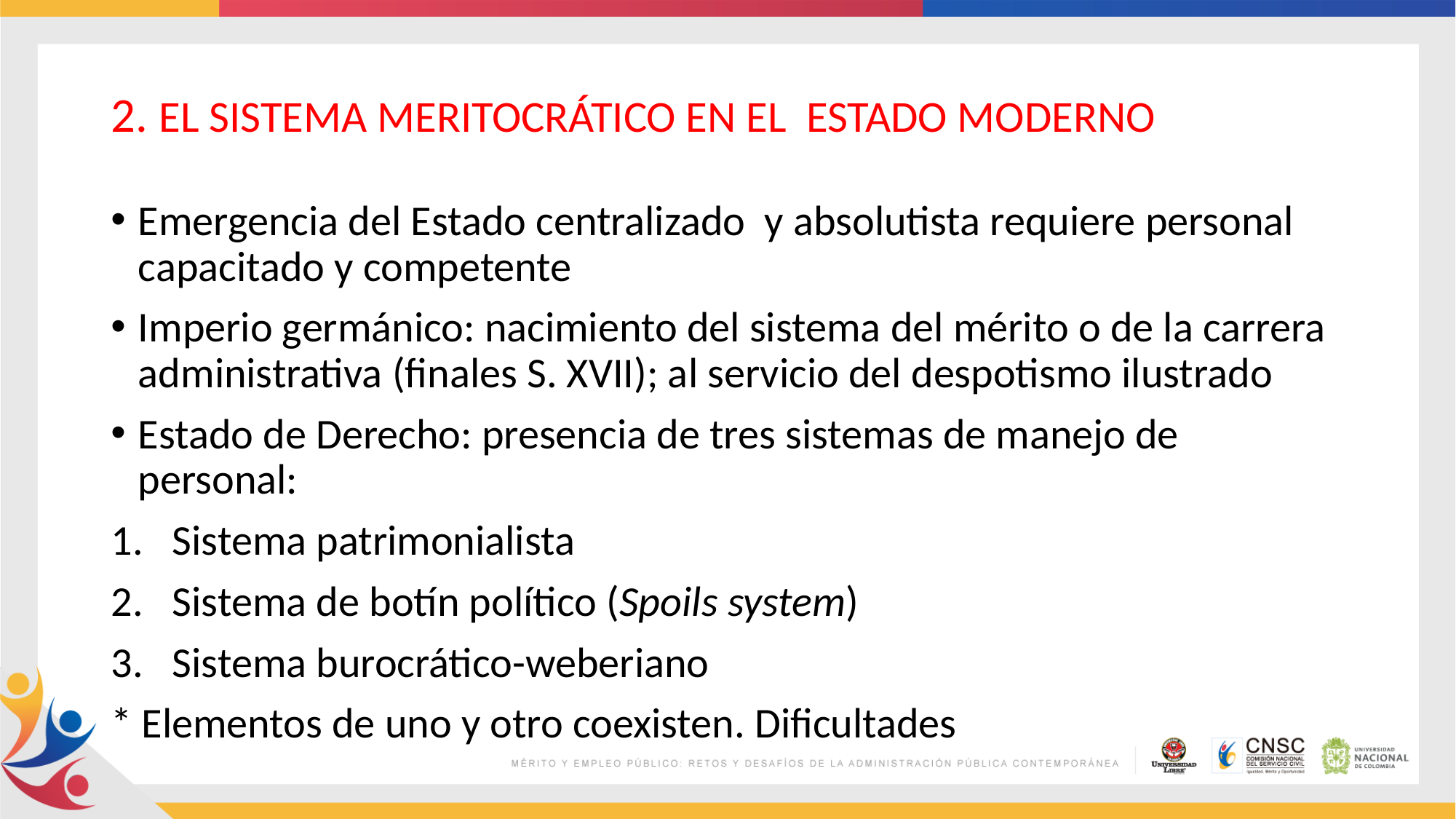

# 2. EL SISTEMA MERITOCRÁTICO EN EL  ESTADO MODERNO
Emergencia del Estado centralizado  y absolutista requiere personal capacitado y competente
Imperio germánico: nacimiento del sistema del mérito o de la carrera administrativa (finales S. XVII); al servicio del despotismo ilustrado
Estado de Derecho: presencia de tres sistemas de manejo de personal:
Sistema patrimonialista
Sistema de botín político (Spoils system)
Sistema burocrático-weberiano
* Elementos de uno y otro coexisten. Dificultades